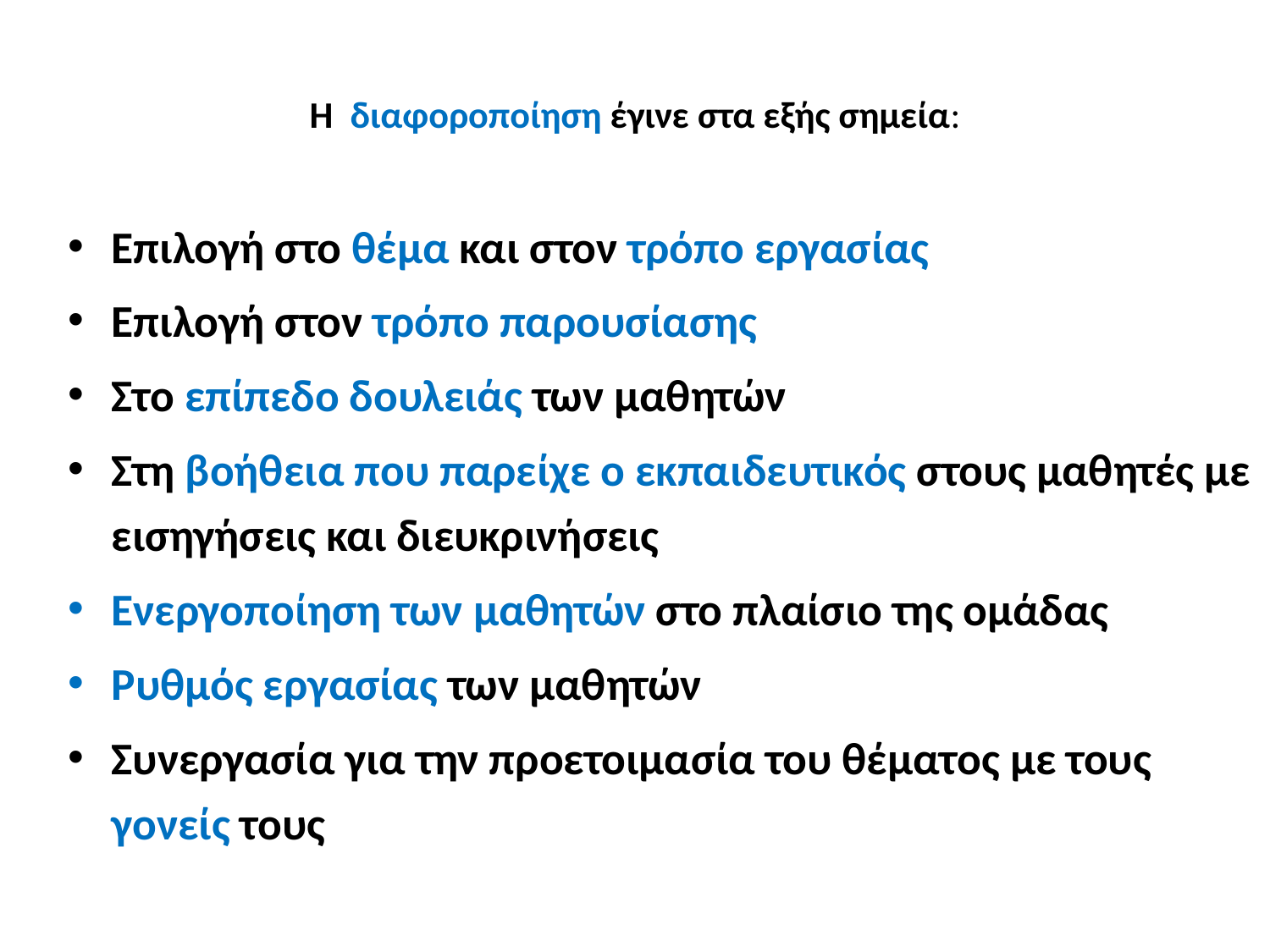

# Η  διαφοροποίηση έγινε στα εξής σημεία:

Επιλογή στο θέμα και στον τρόπο εργασίας
Επιλογή στον τρόπο παρουσίασης
Στο επίπεδο δουλειάς των μαθητών
Στη βοήθεια που παρείχε ο εκπαιδευτικός στους μαθητές με εισηγήσεις και διευκρινήσεις
Ενεργοποίηση των μαθητών στο πλαίσιο της ομάδας
Ρυθμός εργασίας των μαθητών
Συνεργασία για την προετοιμασία του θέματος με τους γονείς τους